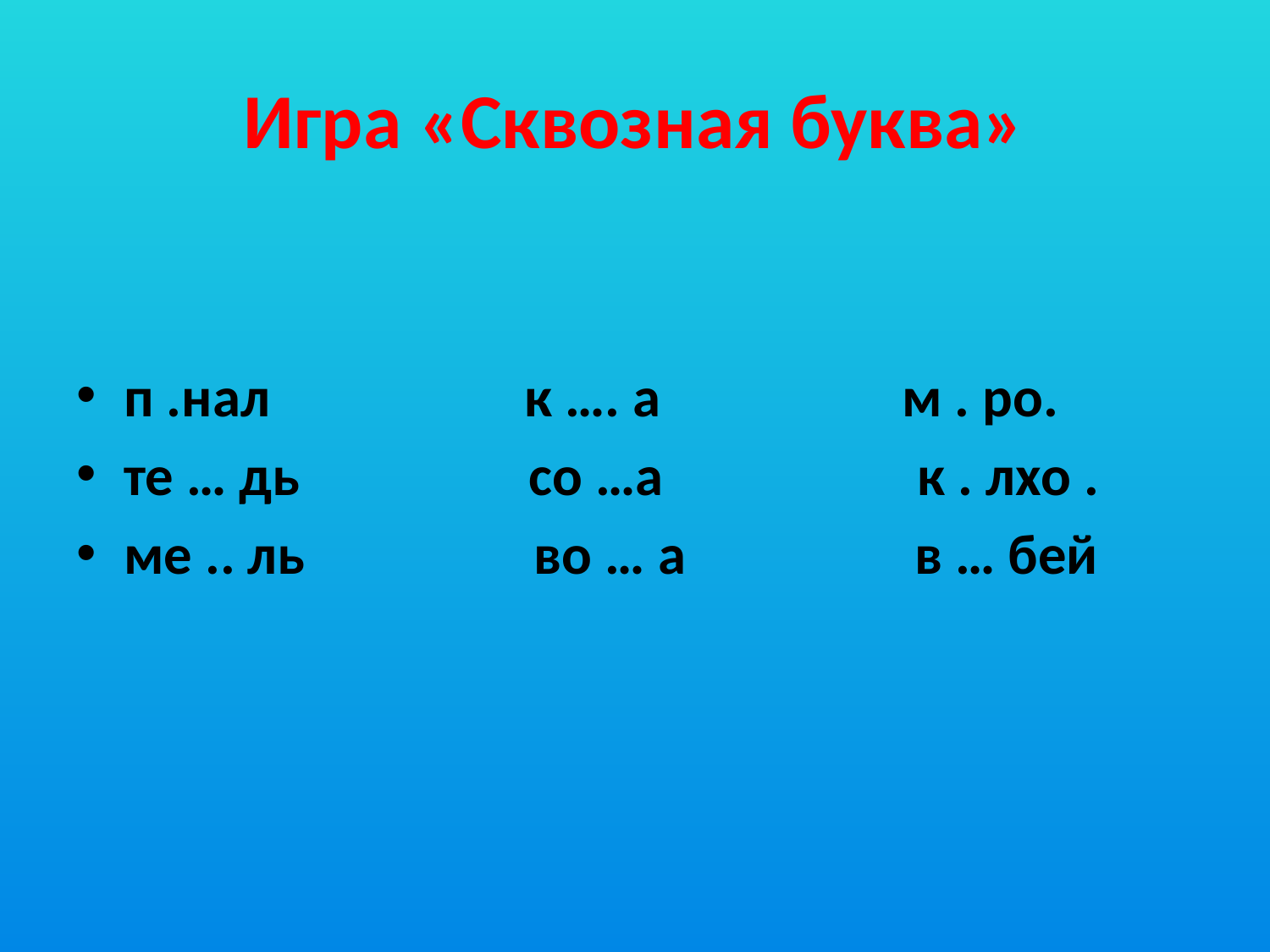

# Игра «Сквозная буква»
п .нал                    к …. а                   м . ро.
те … дь                  со …а                    к . лхо .
ме .. ль                  во … а                  в … бей